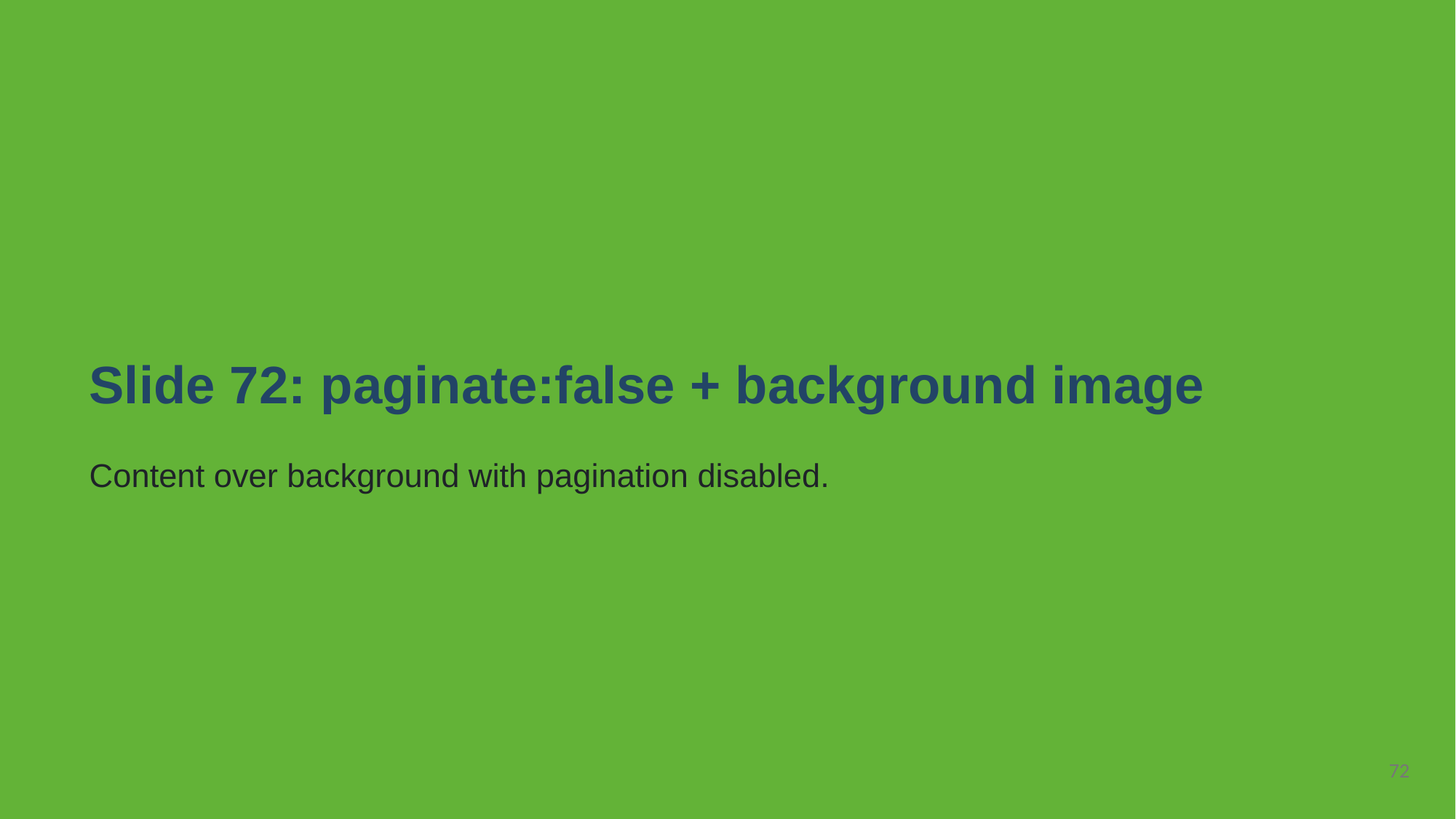

Slide 72: paginate:false + background image
Content over background with pagination disabled.
72